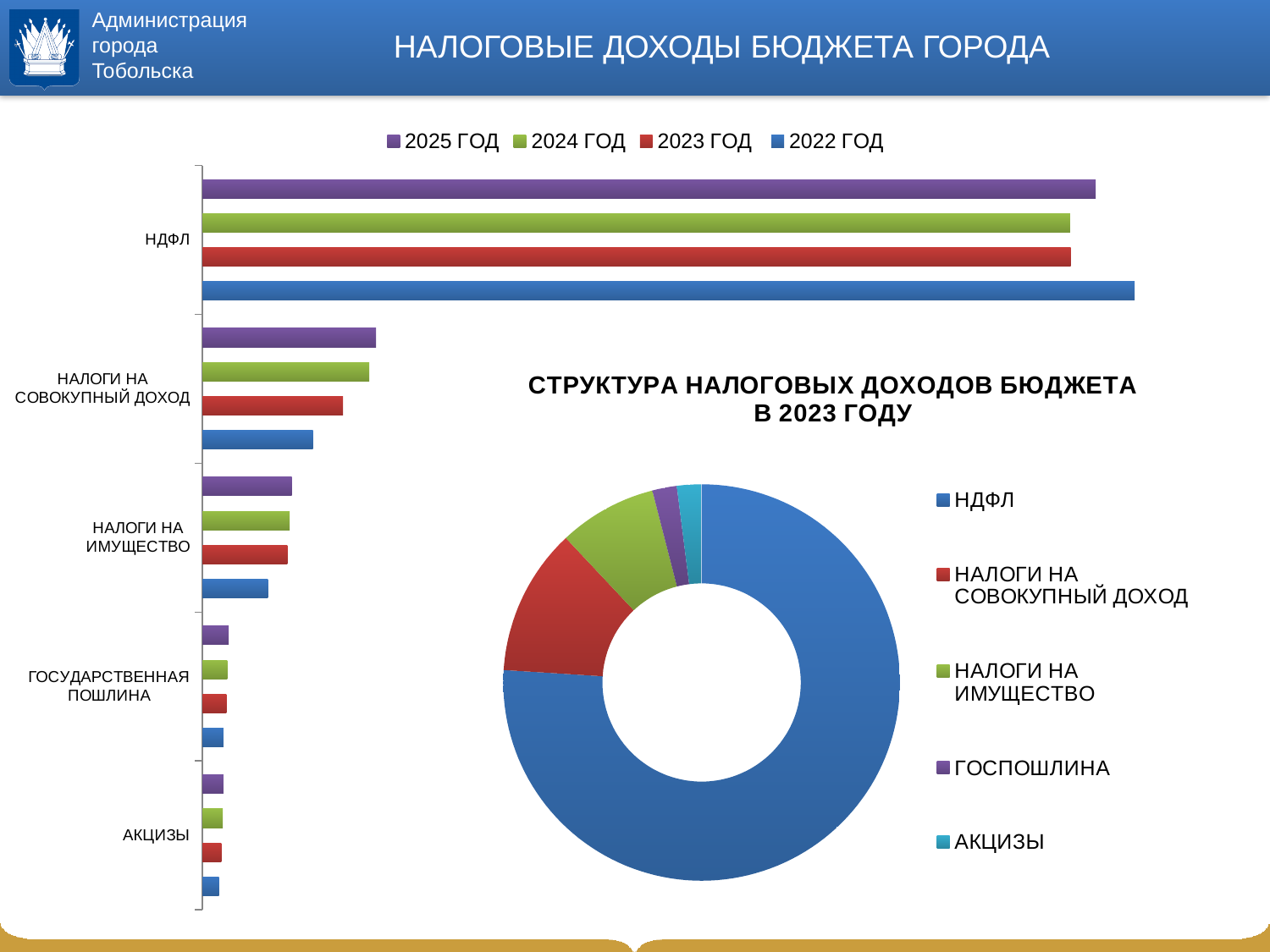

# НАЛОГОВЫЕ ДОХОДЫ БЮДЖЕТА ГОРОДА

### Chart

| Category | 2022 ГОД  | 2023 ГОД  | 2024 ГОД | 2025 ГОД |
|---|---|---|---|---|
| АКЦИЗЫ | 22.0 | 25.0 | 27.0 | 28.0 |
| ГОСУДАРСТВЕННАЯ ПОШЛИНА | 28.0 | 32.0 | 33.0 | 35.0 |
| НАЛОГИ НА ИМУЩЕСТВО | 87.0 | 113.0 | 116.0 | 119.0 |
| НАЛОГИ НА СОВОКУПНЫЙ ДОХОД | 147.0 | 187.0 | 222.0 | 231.0 |
| НДФЛ | 1240.0 | 1155.0 | 1154.0 | 1188.0 |

### Chart: СТРУКТУРА НАЛОГОВЫХ ДОХОДОВ БЮДЖЕТА
В 2023 ГОДУ

| Category | Столбец1 |
|---|---|
| НДФЛ | 0.76 |
| НАЛОГИ НА СОВОКУПНЫЙ ДОХОД | 0.12 |
| НАЛОГИ НА ИМУЩЕСТВО | 0.08 |
| ГОСПОШЛИНА | 0.02 |
| АКЦИЗЫ | 0.02 |